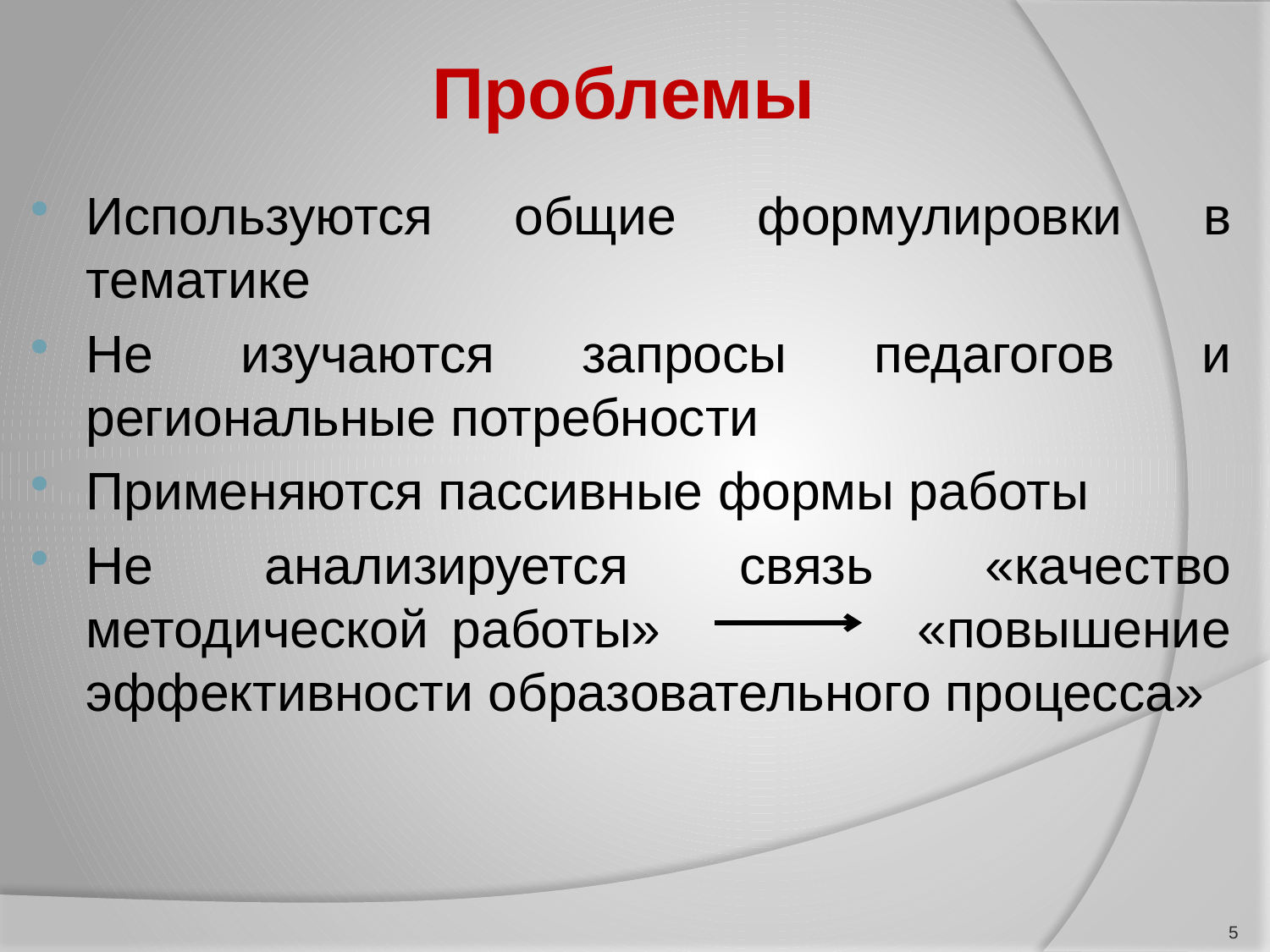

# Проблемы
Используются общие формулировки в тематике
Не изучаются запросы педагогов и региональные потребности
Применяются пассивные формы работы
Не анализируется связь «качество методической работы»           «повышение эффективности образовательного процесса»

5